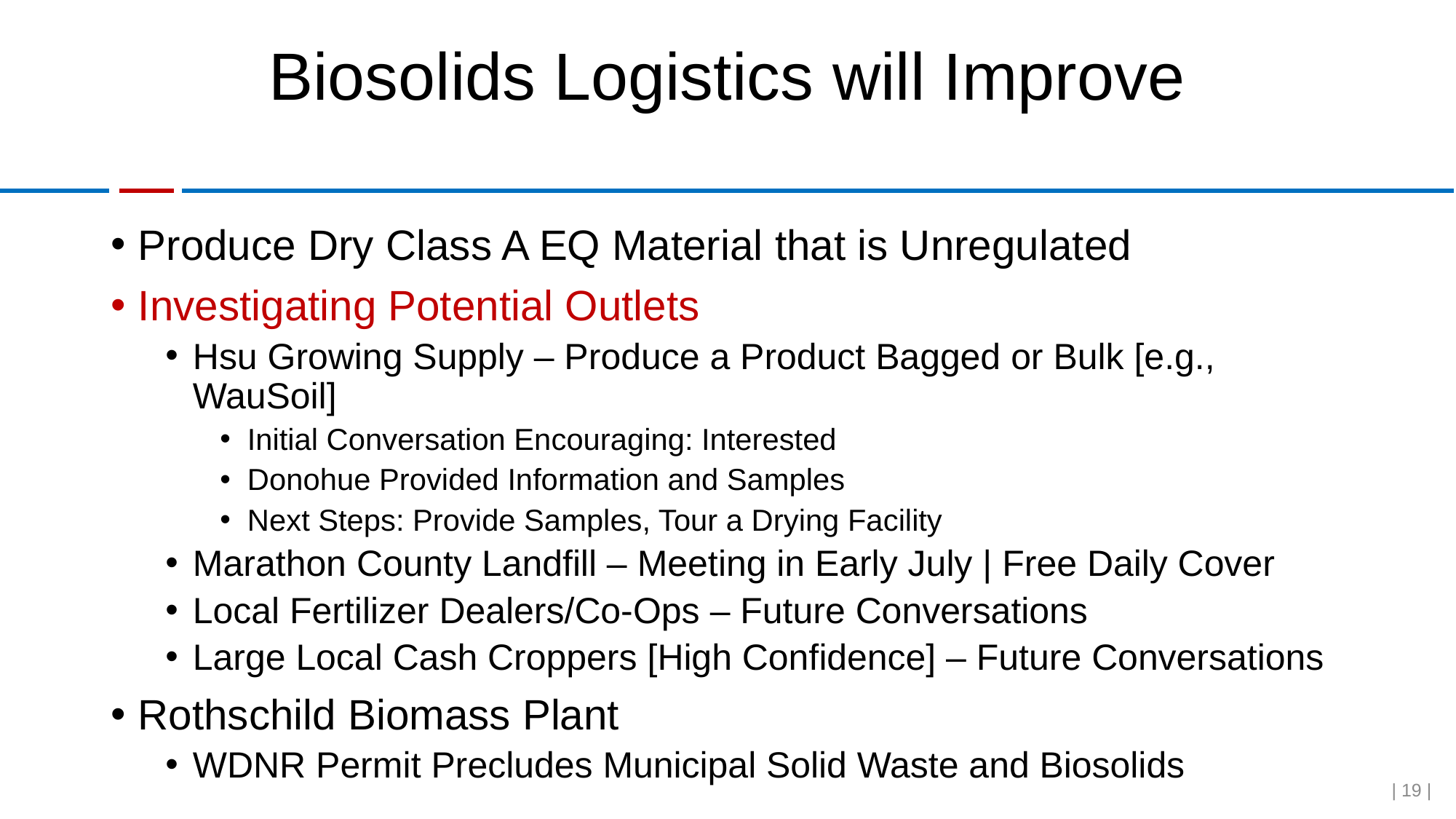

# Biosolids Logistics will Improve
Produce Dry Class A EQ Material that is Unregulated
Investigating Potential Outlets
Hsu Growing Supply – Produce a Product Bagged or Bulk [e.g., WauSoil]
Initial Conversation Encouraging: Interested
Donohue Provided Information and Samples
Next Steps: Provide Samples, Tour a Drying Facility
Marathon County Landfill – Meeting in Early July | Free Daily Cover
Local Fertilizer Dealers/Co-Ops – Future Conversations
Large Local Cash Croppers [High Confidence] – Future Conversations
Rothschild Biomass Plant
WDNR Permit Precludes Municipal Solid Waste and Biosolids
| 19 |